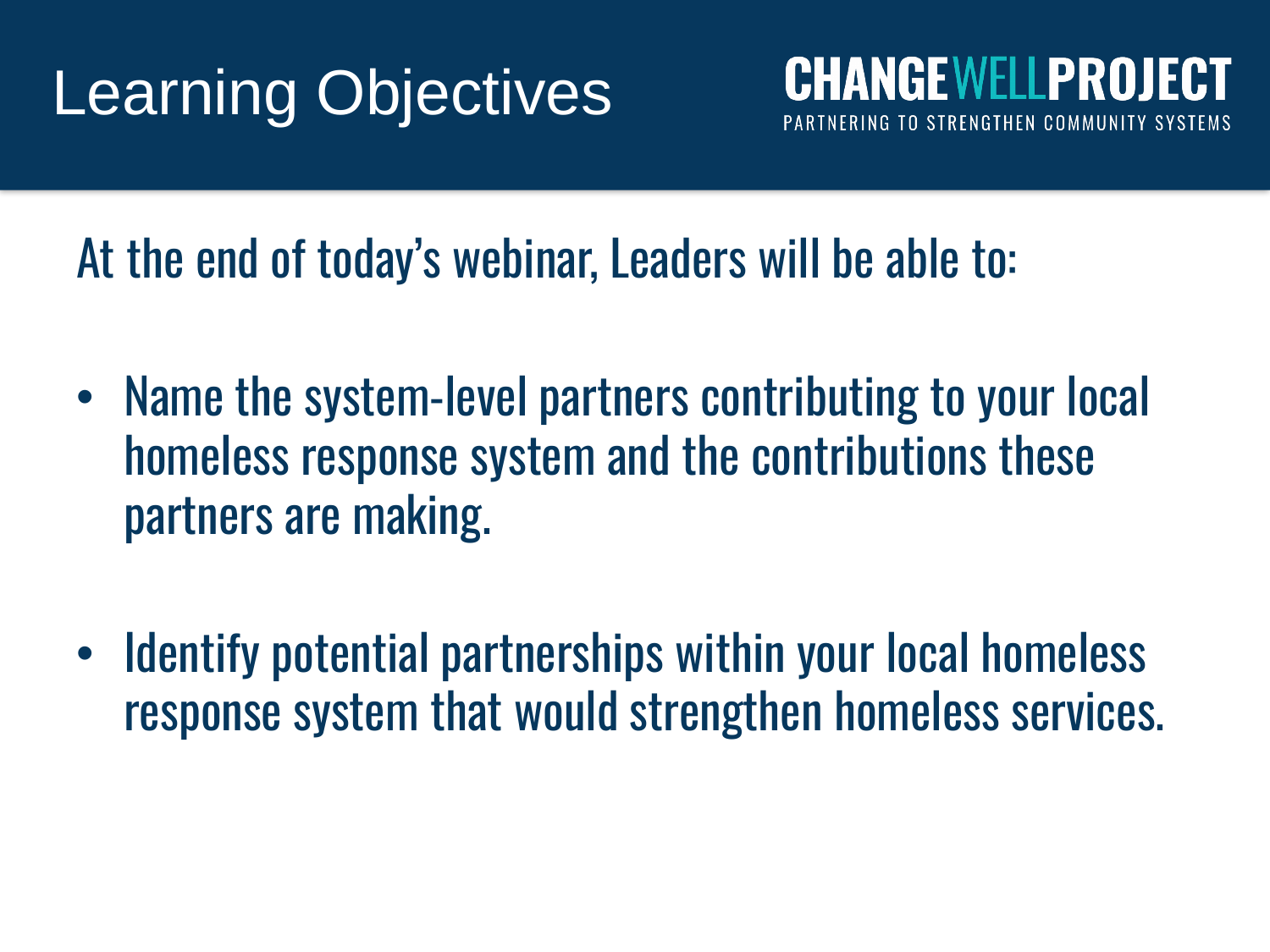

# Learning Objectives
At the end of today’s webinar, Leaders will be able to:

Name the system-level partners contributing to your local homeless response system and the contributions these partners are making.

Identify potential partnerships within your local homeless response system that would strengthen homeless services.